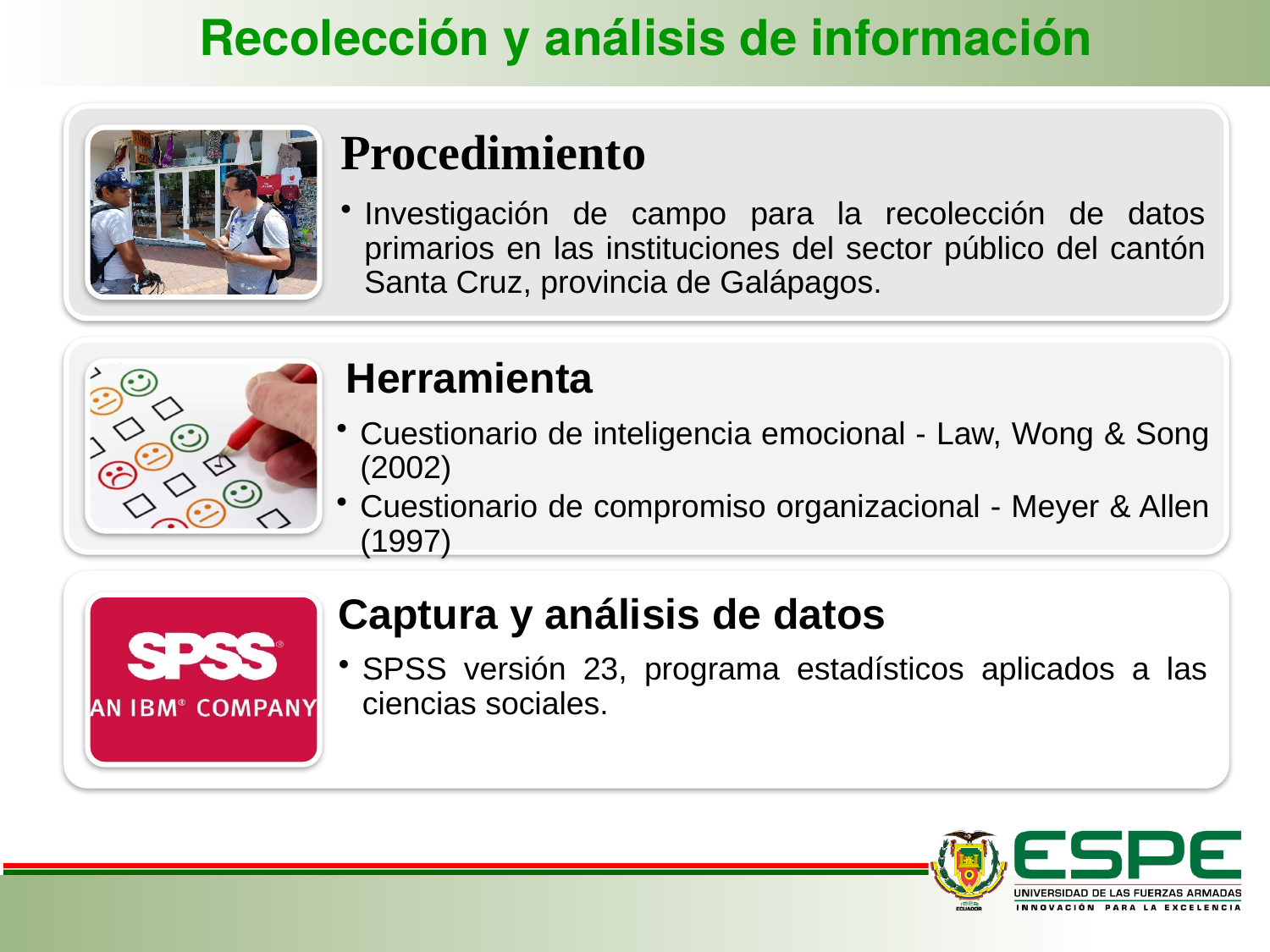

# Recolección y análisis de información
Procedimiento
Investigación de campo para la recolección de datos primarios en las instituciones del sector público del cantón Santa Cruz, provincia de Galápagos.
 Herramienta
Cuestionario de inteligencia emocional - Law, Wong & Song (2002)
Cuestionario de compromiso organizacional - Meyer & Allen (1997)
Captura y análisis de datos
SPSS versión 23, programa estadísticos aplicados a las ciencias sociales.